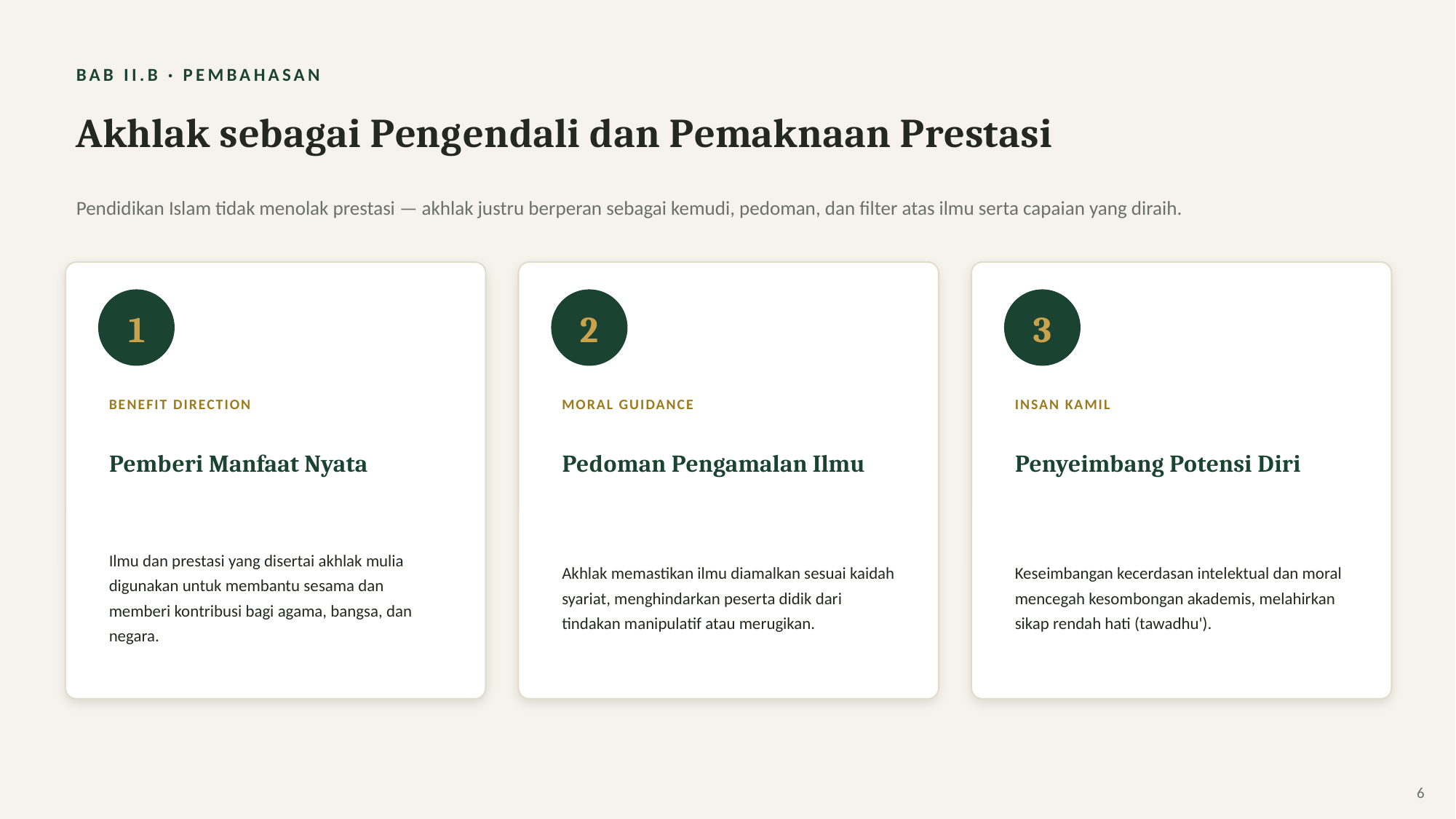

BAB II.B · PEMBAHASAN
Akhlak sebagai Pengendali dan Pemaknaan Prestasi
Pendidikan Islam tidak menolak prestasi — akhlak justru berperan sebagai kemudi, pedoman, dan filter atas ilmu serta capaian yang diraih.

1

2

3
BENEFIT DIRECTION
MORAL GUIDANCE
INSAN KAMIL
Pemberi Manfaat Nyata
Pedoman Pengamalan Ilmu
Penyeimbang Potensi Diri
Ilmu dan prestasi yang disertai akhlak mulia digunakan untuk membantu sesama dan memberi kontribusi bagi agama, bangsa, dan negara.
Akhlak memastikan ilmu diamalkan sesuai kaidah syariat, menghindarkan peserta didik dari tindakan manipulatif atau merugikan.
Keseimbangan kecerdasan intelektual dan moral mencegah kesombongan akademis, melahirkan sikap rendah hati (tawadhu').
6